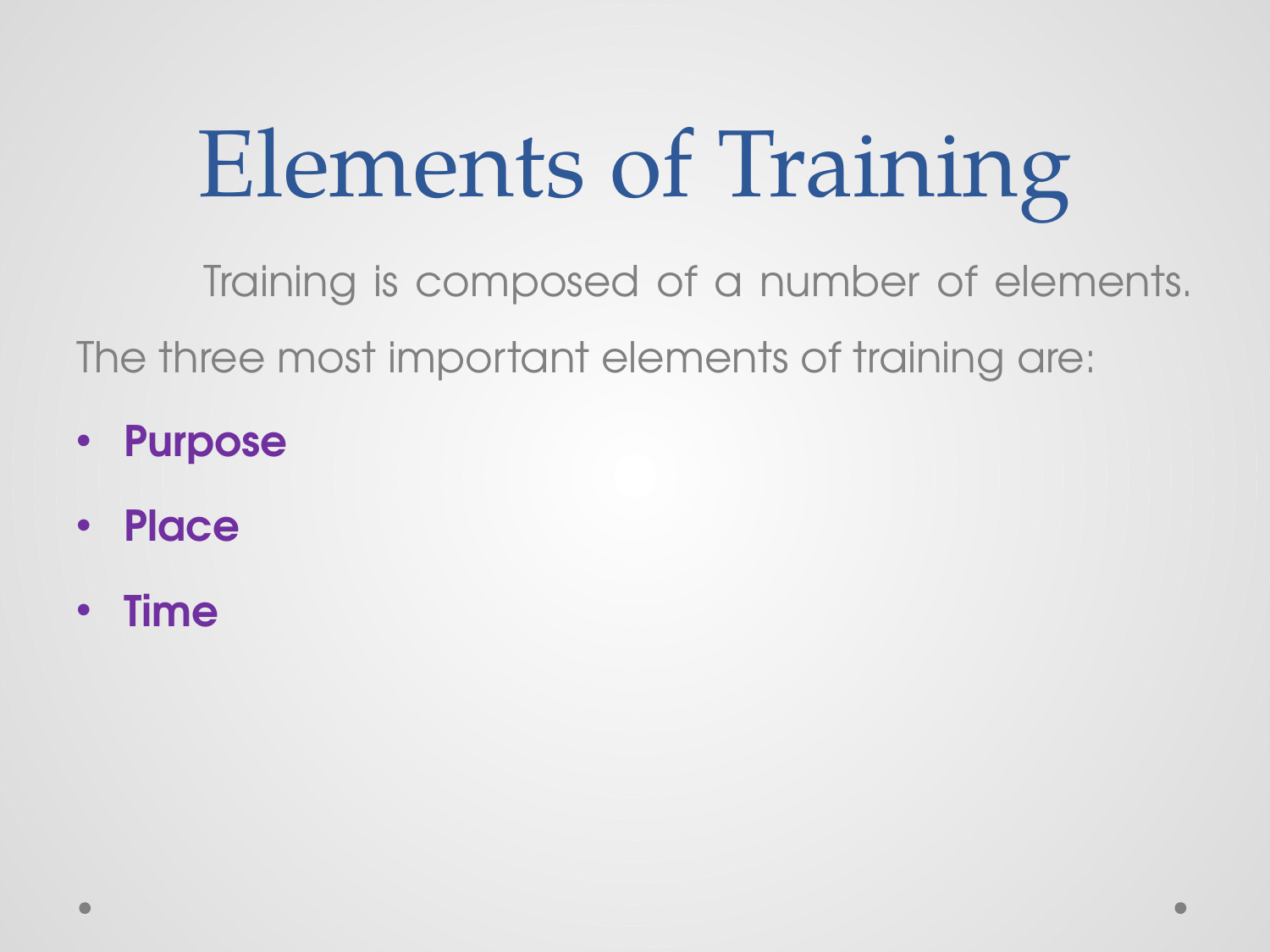

# Elements of Training
	Training is composed of a number of elements. The three most important elements of training are:
Purpose
Place
Time